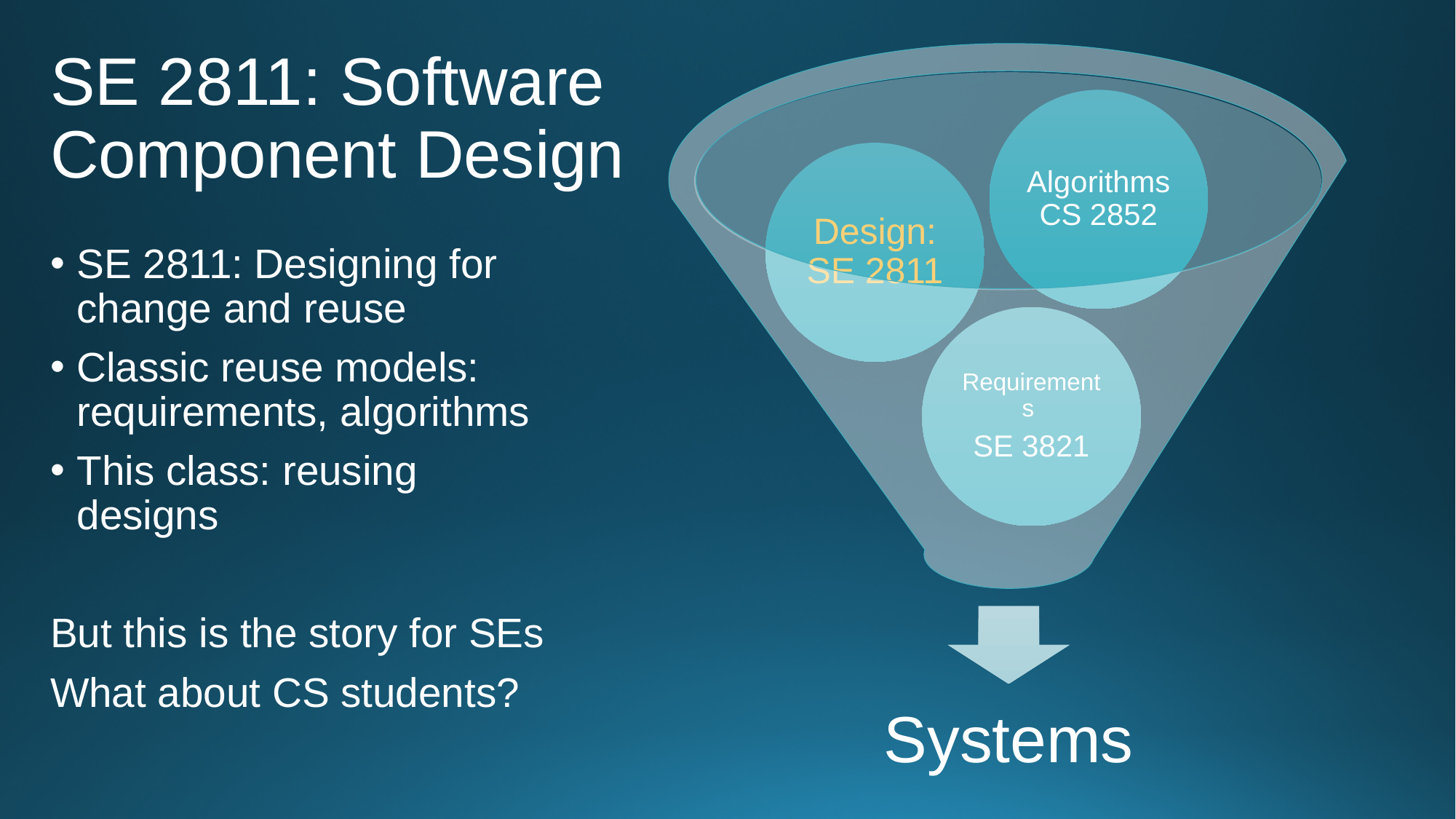

SE 2811: Software Component Design
Systems
Requirements
SE 3821
Design: SE 2811
Algorithms CS 2852
SE 2811: Designing for change and reuse
Classic reuse models: requirements, algorithms
This class: reusing designs

But this is the story for SEs
What about CS students?